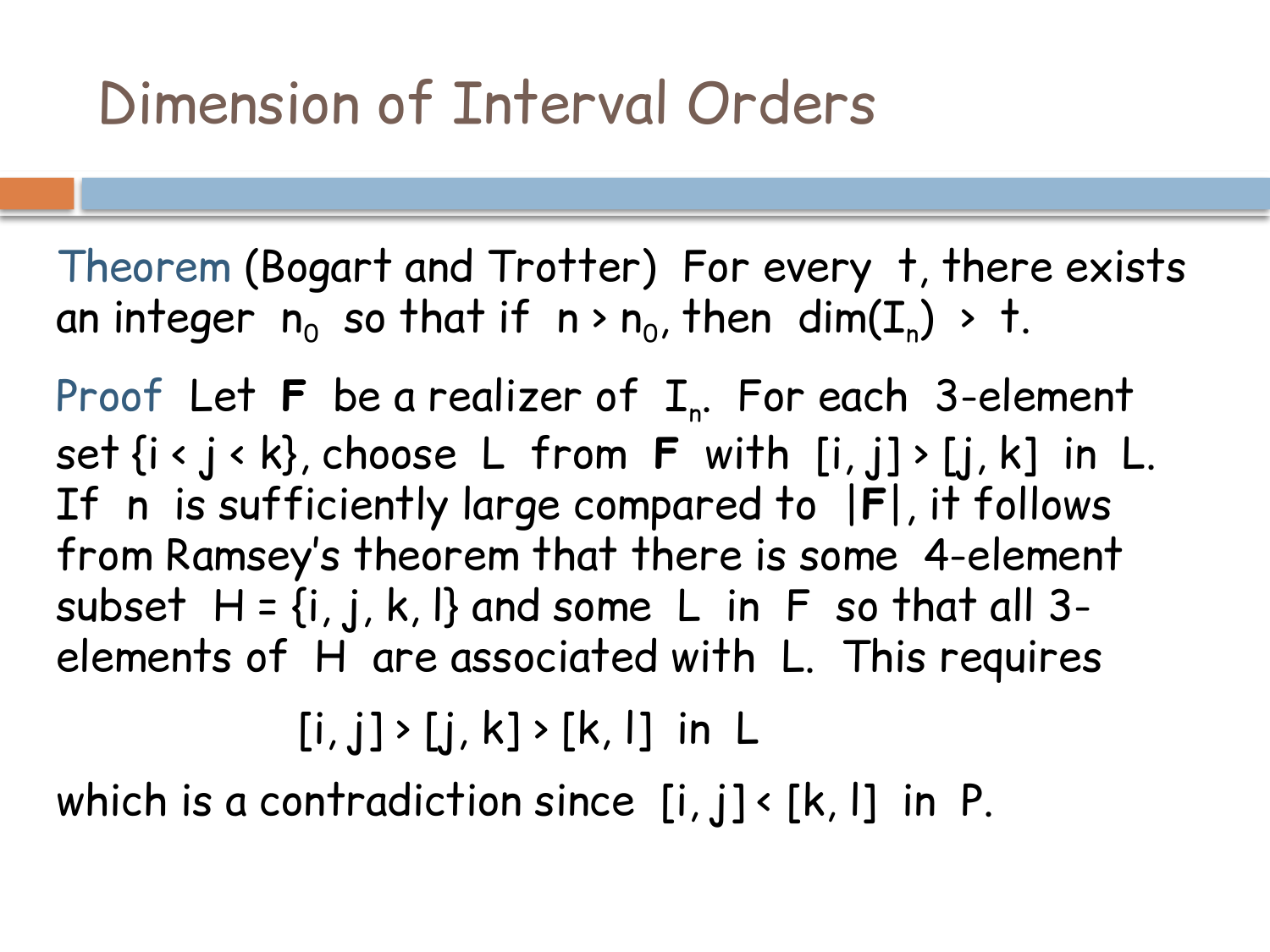

# Dimension of Interval Orders
Theorem (Bogart and Trotter)  For every  t, there exists an integer  n0  so that if  n > n0, then  dim(In)  >  t.
Proof  Let  F  be a realizer of  In.  For each  3-element set {i < j < k}, choose  L  from  F  with  [i, j] > [j, k]  in  L.  If  n  is sufficiently large compared to  |F|, it follows from Ramsey’s theorem that there is some  4-element subset  H = {i, j, k, l} and some  L  in  F  so that all 3-elements of  H  are associated with  L.  This requires
                   [i, j] > [j, k] > [k, l]  in  L
which is a contradiction since  [i, j] < [k, l]  in  P.